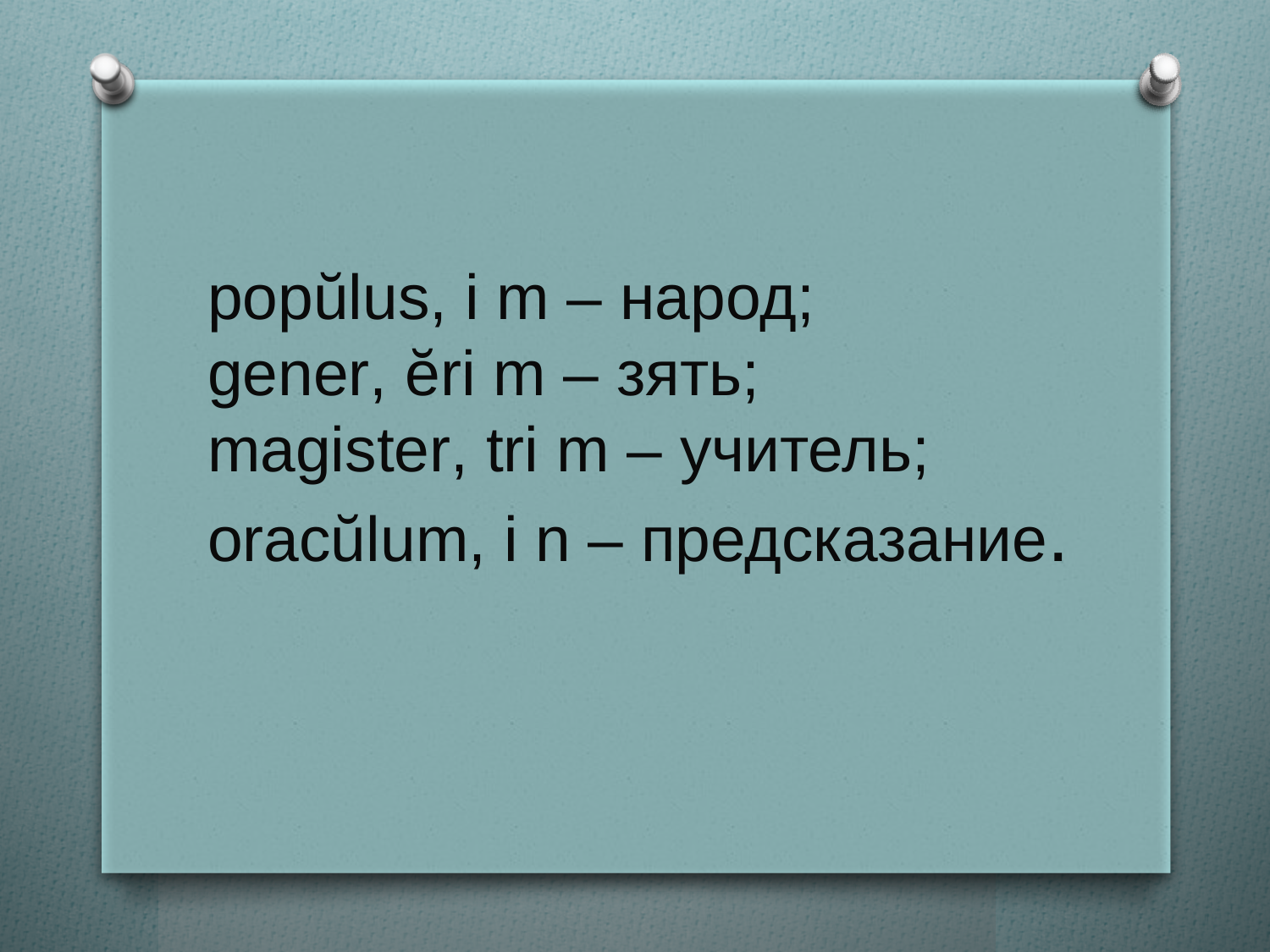

popŭlus, i m – народ;
gener, ĕri m – зять;
magister, tri m – учитель; oracŭlum, i n – предсказание.